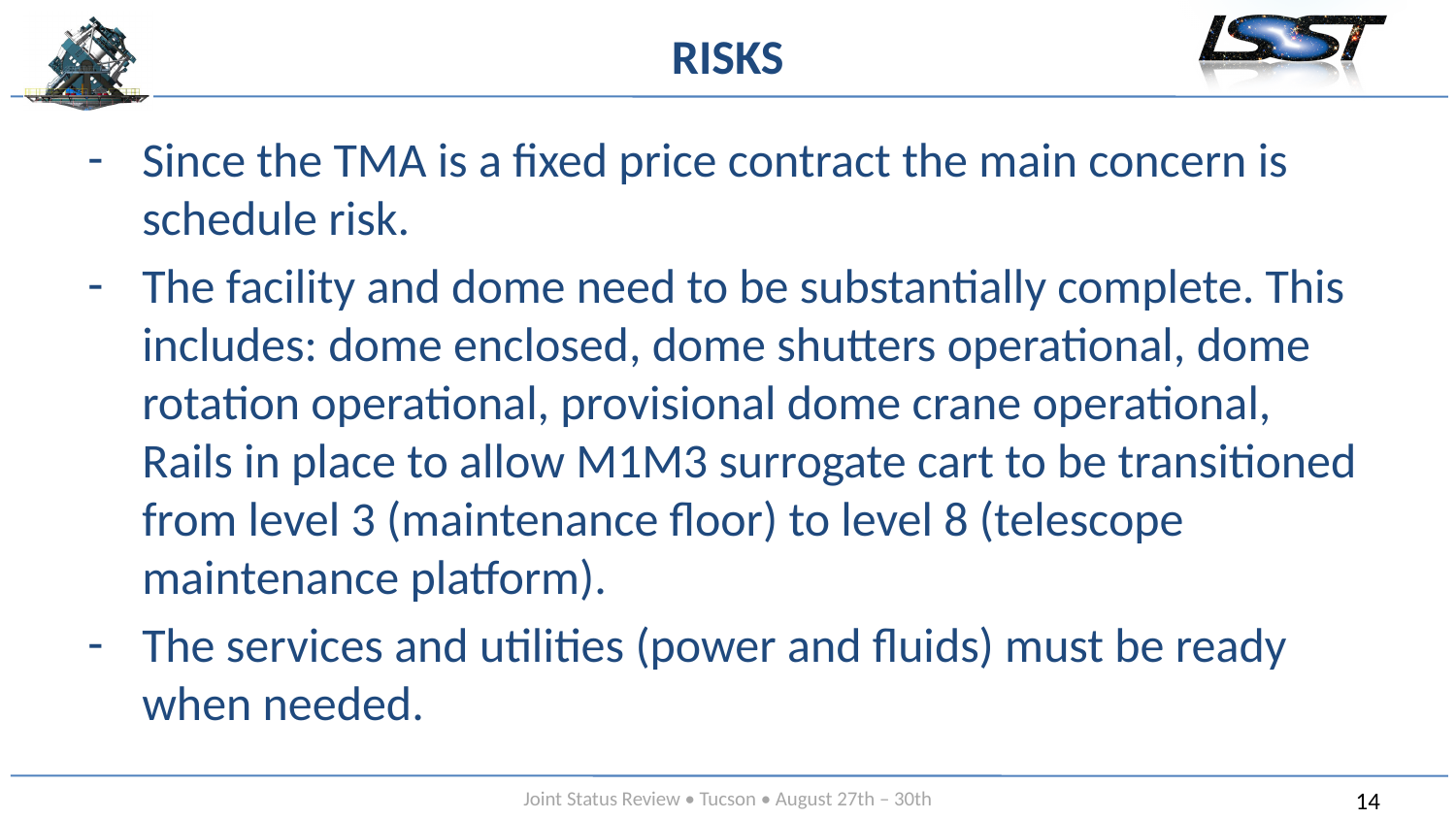

# RISKS
Since the TMA is a fixed price contract the main concern is schedule risk.
The facility and dome need to be substantially complete. This includes: dome enclosed, dome shutters operational, dome rotation operational, provisional dome crane operational, Rails in place to allow M1M3 surrogate cart to be transitioned from level 3 (maintenance floor) to level 8 (telescope maintenance platform).
The services and utilities (power and fluids) must be ready when needed.